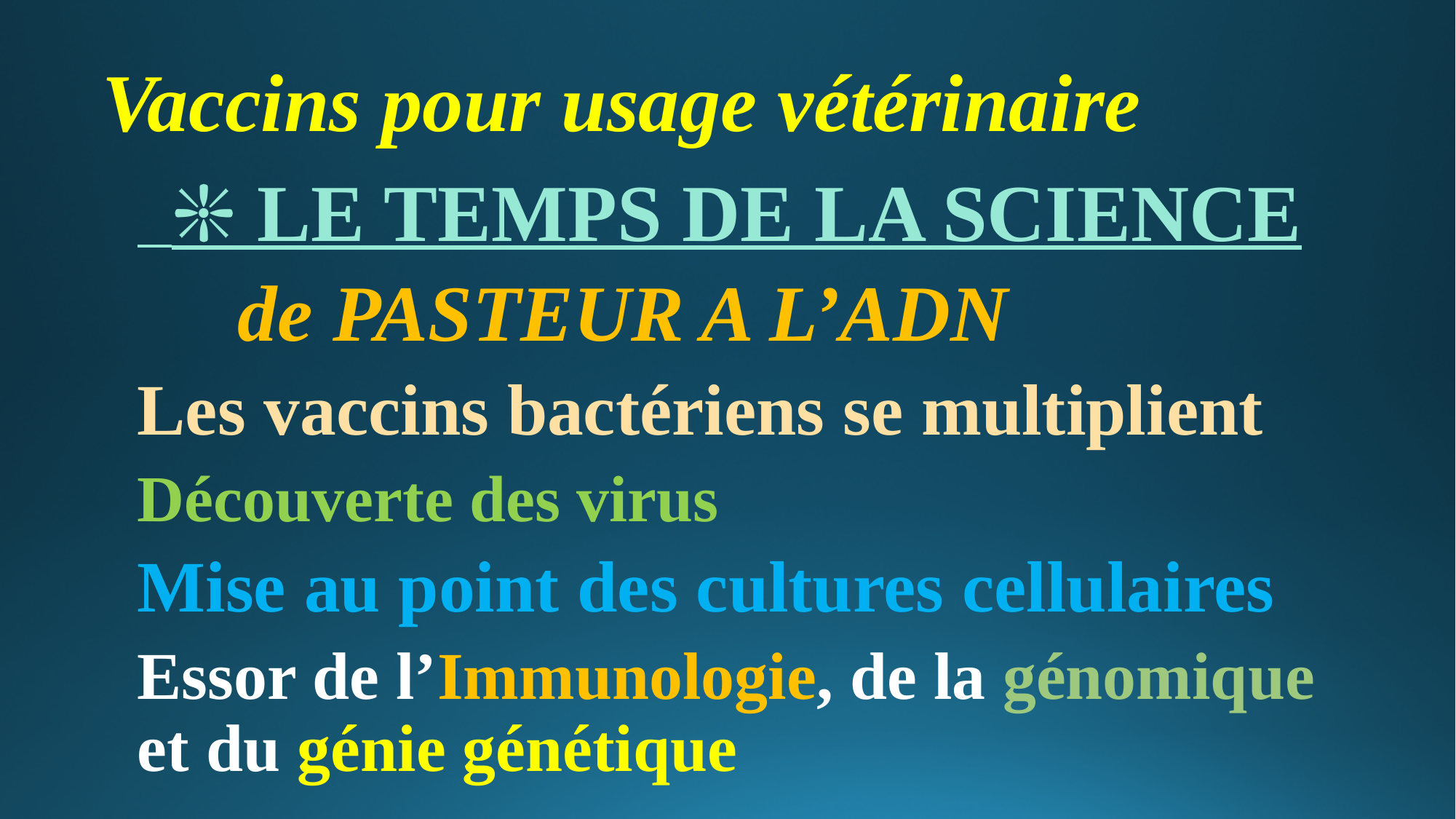

# Vaccins pour usage vétérinaire
  ❇ LE TEMPS DE LA SCIENCE
	de PASTEUR A L’ADN
Les vaccins bactériens se multiplient
Découverte des virus
Mise au point des cultures cellulaires
Essor de l’Immunologie, de la génomique et du génie génétique